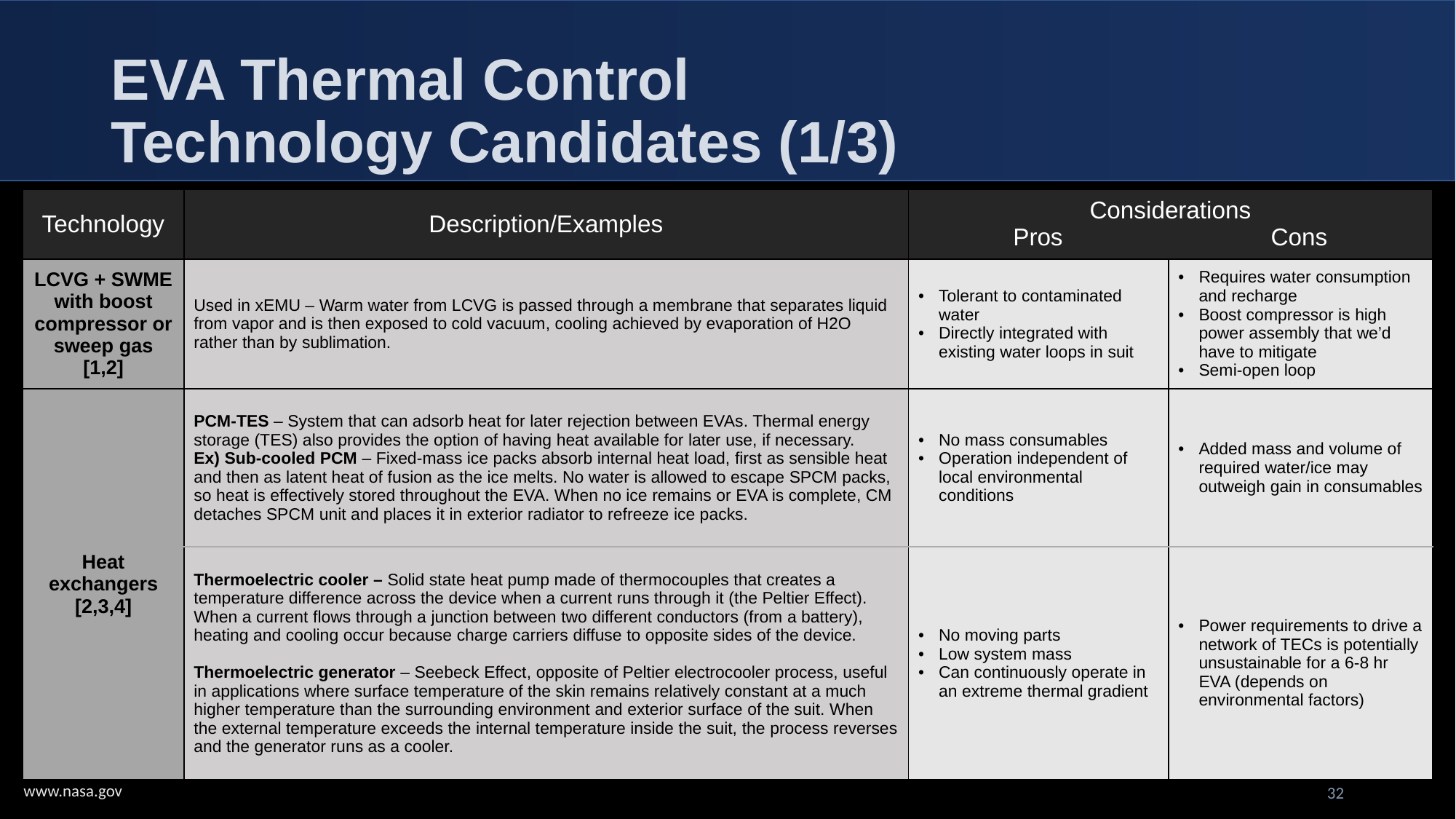

# EVA Thermal Control Technology Candidates (1/3)
| Technology | Description/Examples | Considerations Pros Cons |  |
| --- | --- | --- | --- |
| LCVG + SWME with boost compressor or sweep gas [1,2] | Used in xEMU – Warm water from LCVG is passed through a membrane that separates liquid from vapor and is then exposed to cold vacuum, cooling achieved by evaporation of H2O rather than by sublimation. | Tolerant to contaminated water Directly integrated with existing water loops in suit | Requires water consumption and recharge Boost compressor is high power assembly that we’d have to mitigate Semi-open loop |
| Heat exchangers [2,3,4] | PCM-TES – System that can adsorb heat for later rejection between EVAs. Thermal energy storage (TES) also provides the option of having heat available for later use, if necessary. Ex) Sub-cooled PCM – Fixed-mass ice packs absorb internal heat load, first as sensible heat and then as latent heat of fusion as the ice melts. No water is allowed to escape SPCM packs, so heat is effectively stored throughout the EVA. When no ice remains or EVA is complete, CM detaches SPCM unit and places it in exterior radiator to refreeze ice packs. | No mass consumables Operation independent of local environmental conditions | Added mass and volume of required water/ice may outweigh gain in consumables |
|  | Thermoelectric cooler – Solid state heat pump made of thermocouples that creates a temperature difference across the device when a current runs through it (the Peltier Effect). When a current flows through a junction between two different conductors (from a battery), heating and cooling occur because charge carriers diffuse to opposite sides of the device. Thermoelectric generator – Seebeck Effect, opposite of Peltier electrocooler process, useful in applications where surface temperature of the skin remains relatively constant at a much higher temperature than the surrounding environment and exterior surface of the suit. When the external temperature exceeds the internal temperature inside the suit, the process reverses and the generator runs as a cooler. | No moving parts Low system mass Can continuously operate in an extreme thermal gradient | Power requirements to drive a network of TECs is potentially unsustainable for a 6-8 hr EVA (depends on environmental factors) |

32